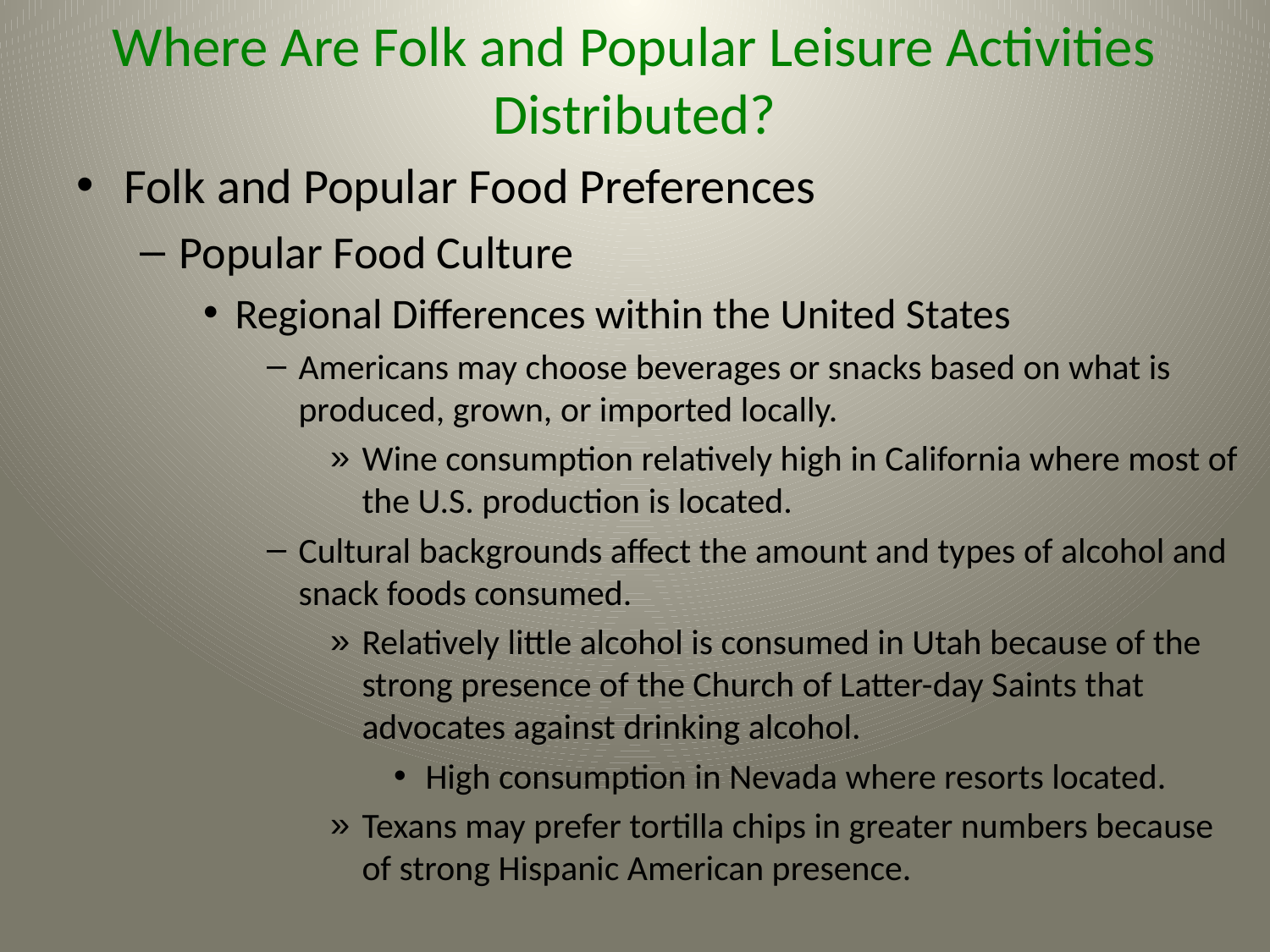

# Where Are Folk and Popular Leisure Activities Distributed?
Folk and Popular Food Preferences
Popular Food Culture
Regional Differences within the United States
Americans may choose beverages or snacks based on what is produced, grown, or imported locally.
Wine consumption relatively high in California where most of the U.S. production is located.
Cultural backgrounds affect the amount and types of alcohol and snack foods consumed.
Relatively little alcohol is consumed in Utah because of the strong presence of the Church of Latter-day Saints that advocates against drinking alcohol.
High consumption in Nevada where resorts located.
Texans may prefer tortilla chips in greater numbers because of strong Hispanic American presence.